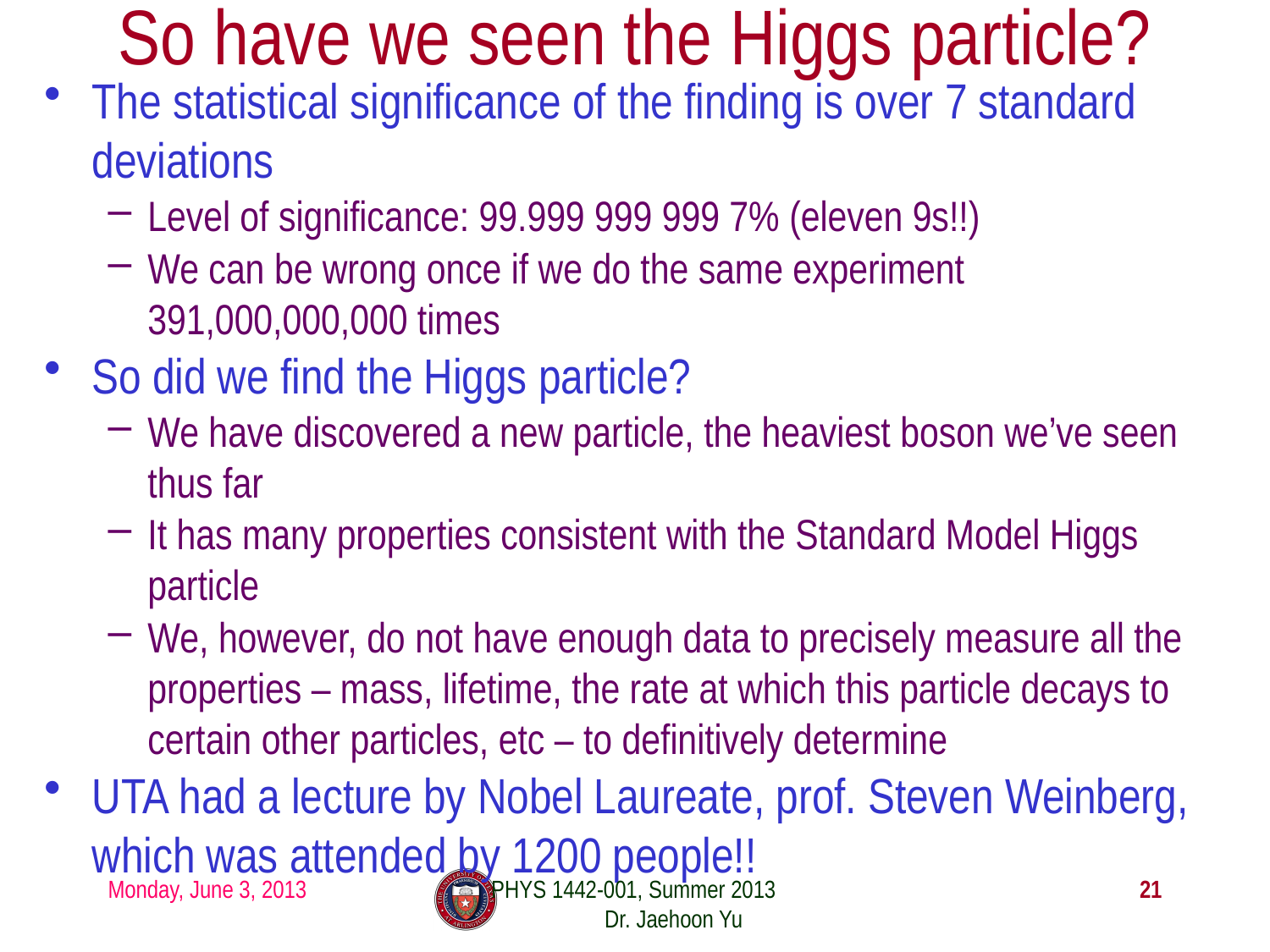

# So have we seen the Higgs particle?
The statistical significance of the finding is over 7 standard deviations
Level of significance: 99.999 999 999 7% (eleven 9s!!)
We can be wrong once if we do the same experiment 391,000,000,000 times
So did we find the Higgs particle?
We have discovered a new particle, the heaviest boson we’ve seen thus far
It has many properties consistent with the Standard Model Higgs particle
We, however, do not have enough data to precisely measure all the properties – mass, lifetime, the rate at which this particle decays to certain other particles, etc – to definitively determine
UTA had a lecture by Nobel Laureate, prof. Steven Weinberg, which was attended by 1200 people!!
PHYS 1442-001, Summer 2013               Dr. Jaehoon Yu
Monday, June 3, 2013
21